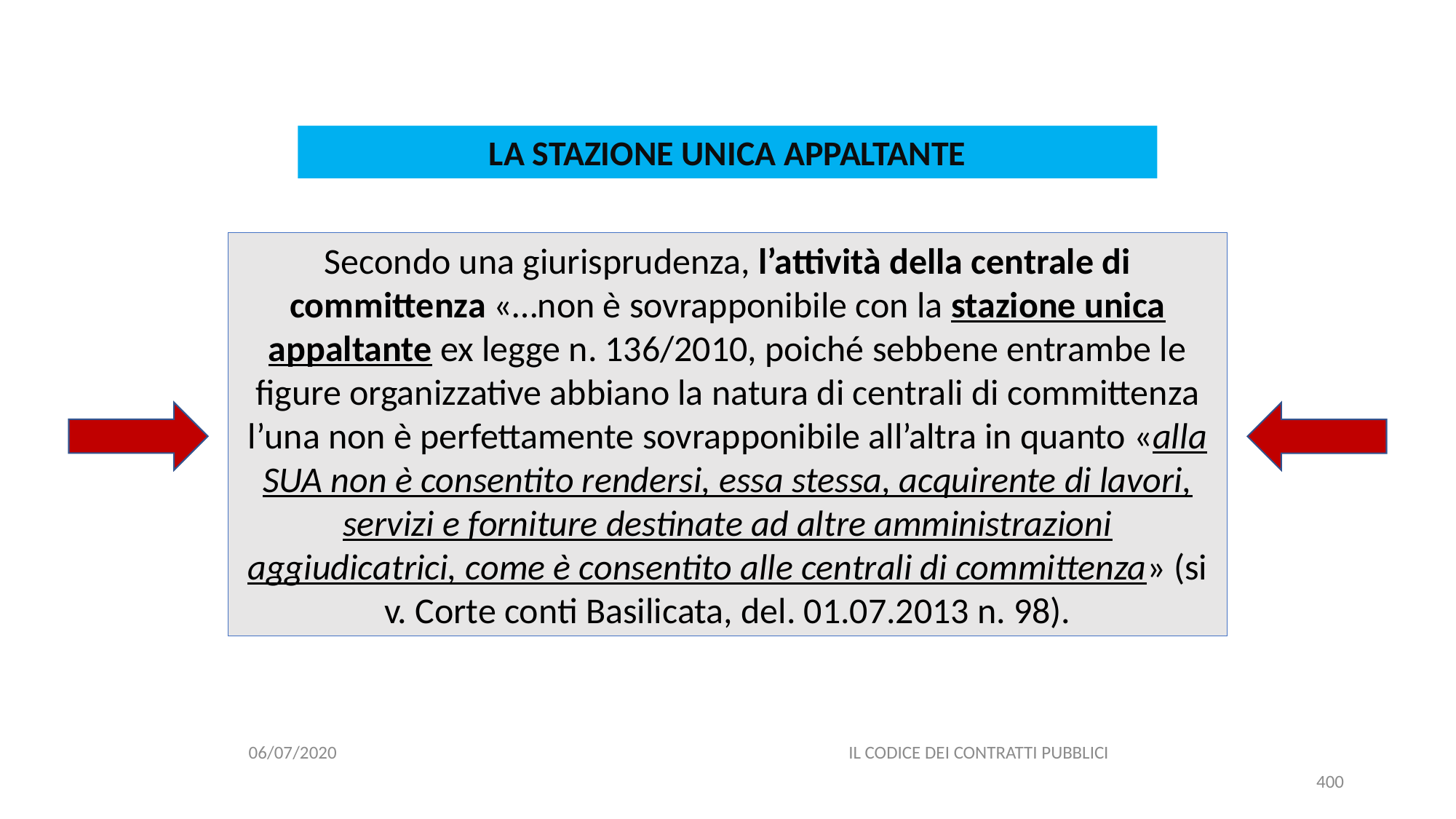

#
LA STAZIONE UNICA APPALTANTE
Secondo una giurisprudenza, l’attività della centrale di committenza «…non è sovrapponibile con la stazione unica appaltante ex legge n. 136/2010, poiché sebbene entrambe le figure organizzative abbiano la natura di centrali di committenza l’una non è perfettamente sovrapponibile all’altra in quanto «alla SUA non è consentito rendersi, essa stessa, acquirente di lavori, servizi e forniture destinate ad altre amministrazioni aggiudicatrici, come è consentito alle centrali di committenza» (si v. Corte conti Basilicata, del. 01.07.2013 n. 98).

06/07/2020
IL CODICE DEI CONTRATTI PUBBLICI
400